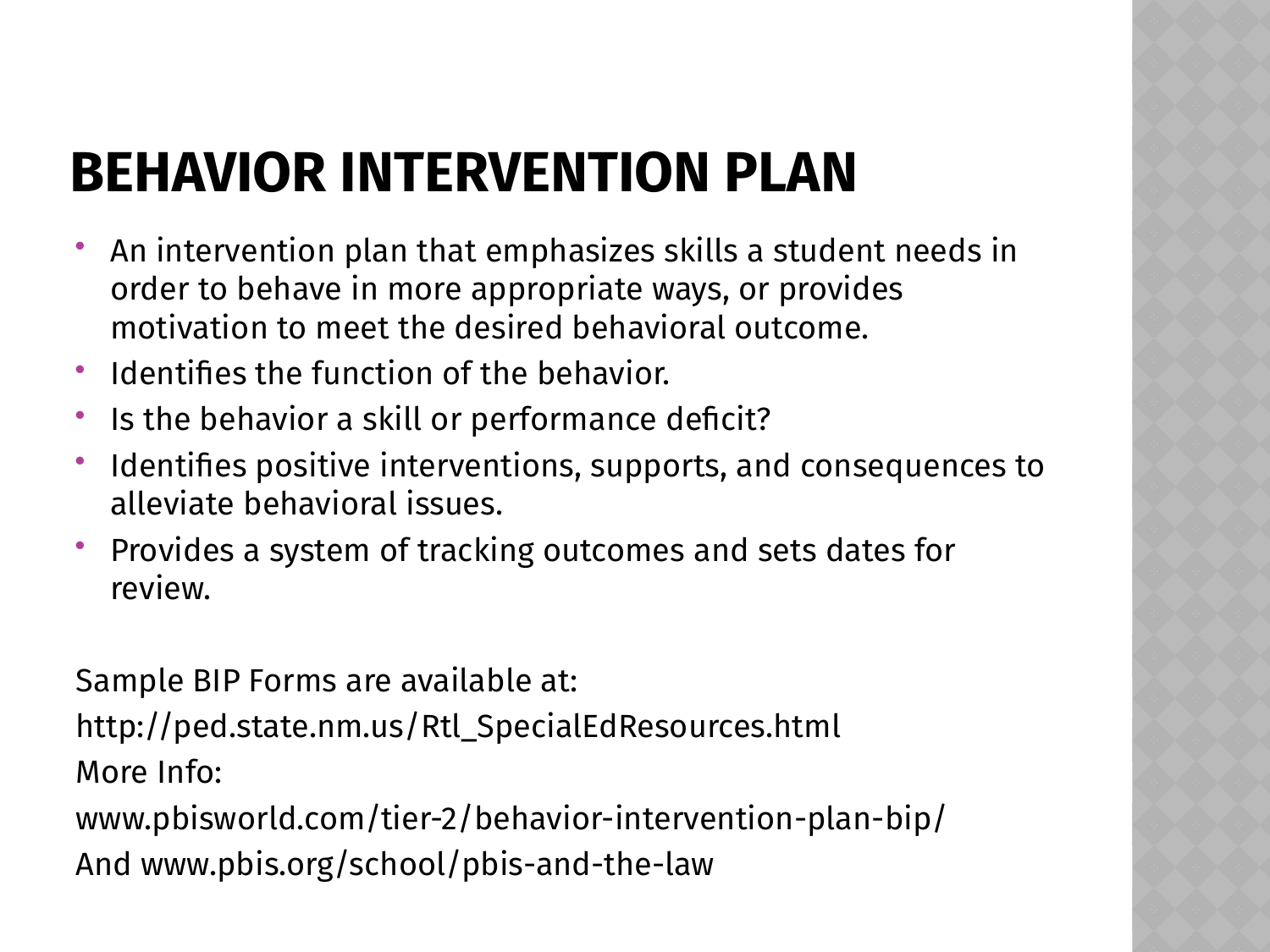

# Behavior Intervention Plan
An intervention plan that emphasizes skills a student needs in order to behave in more appropriate ways, or provides motivation to meet the desired behavioral outcome.
Identifies the function of the behavior.
Is the behavior a skill or performance deficit?
Identifies positive interventions, supports, and consequences to alleviate behavioral issues.
Provides a system of tracking outcomes and sets dates for review.

Sample BIP Forms are available at:
http://ped.state.nm.us/Rtl_SpecialEdResources.html
More Info:
www.pbisworld.com/tier-2/behavior-intervention-plan-bip/
And www.pbis.org/school/pbis-and-the-law